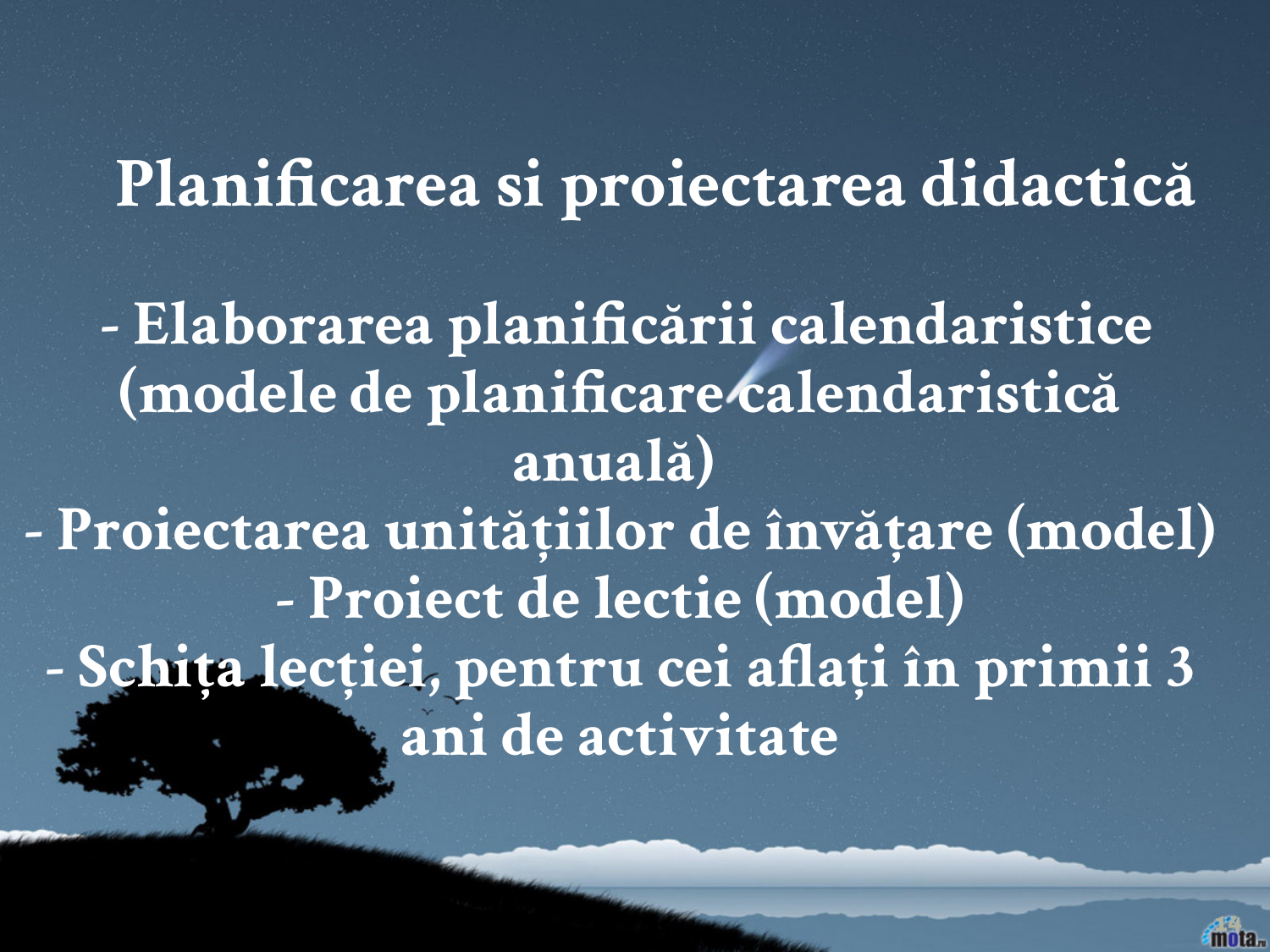

# Planificarea si proiectarea didactică - Elaborarea planificării calendaristice (modele de planificare calendaristică anuală) - Proiectarea unităţiilor de învăţare (model) - Proiect de lectie (model) - Schița lecției, pentru cei aflați în primii 3 ani de activitate
14